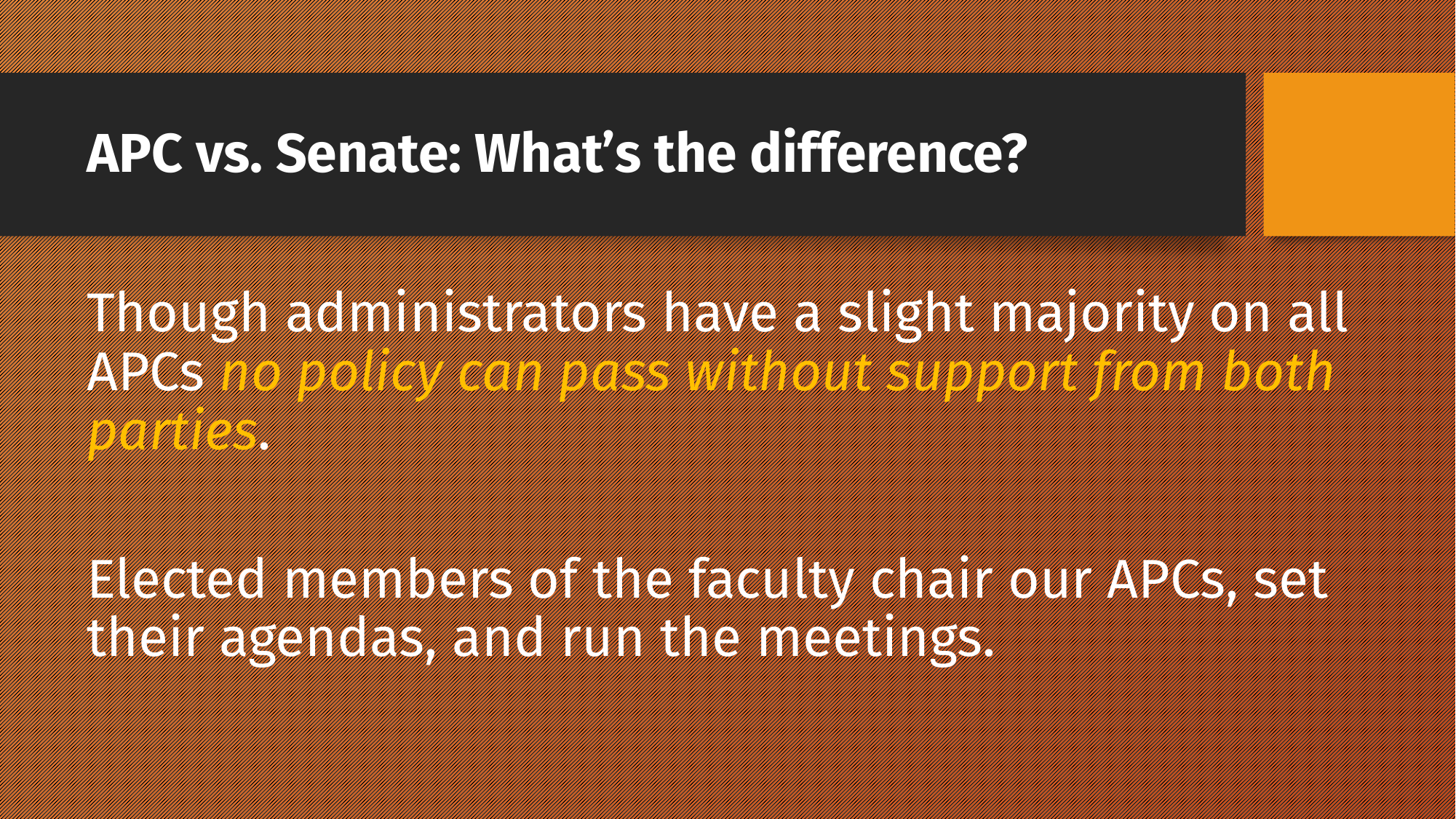

# APC vs. Senate: What’s the difference?
Though administrators have a slight majority on all APCs no policy can pass without support from both parties.

Elected members of the faculty chair our APCs, set their agendas, and run the meetings.